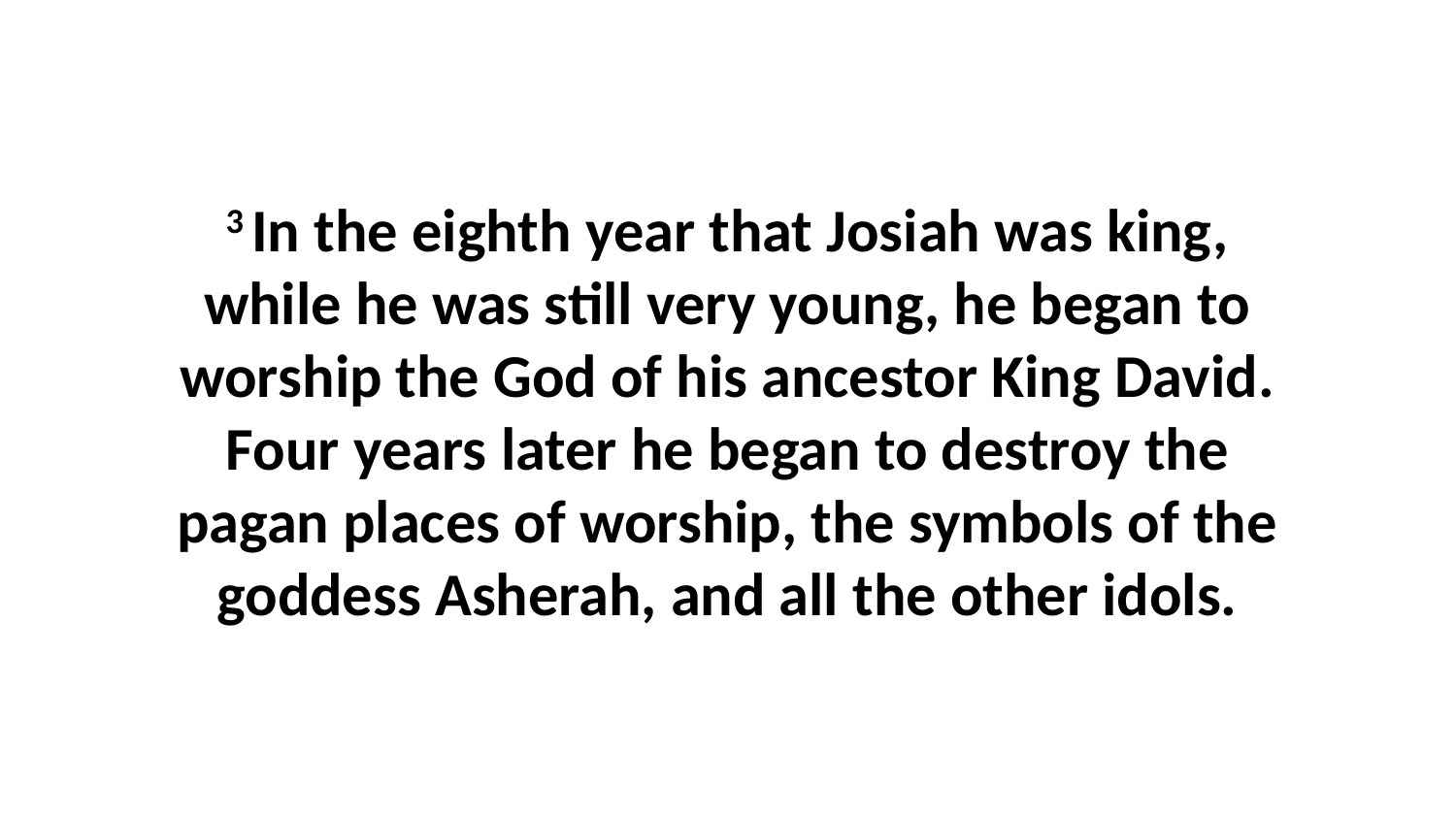

3 In the eighth year that Josiah was king, while he was still very young, he began to worship the God of his ancestor King David. Four years later he began to destroy the pagan places of worship, the symbols of the goddess Asherah, and all the other idols.